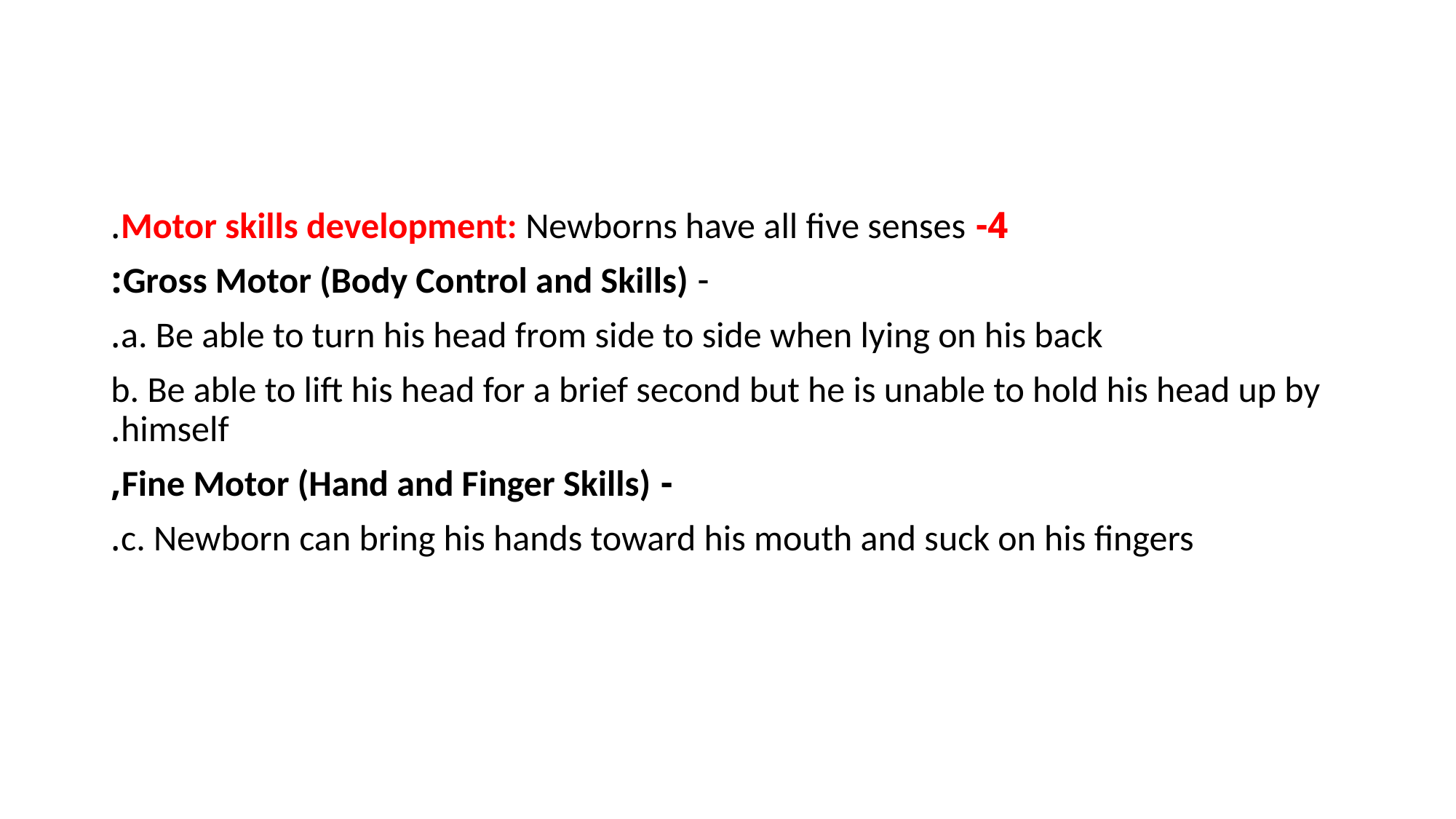

#
4- Motor skills development: Newborns have all five senses.
- Gross Motor (Body Control and Skills):
a. Be able to turn his head from side to side when lying on his back.
b. Be able to lift his head for a brief second but he is unable to hold his head up by himself.
- Fine Motor (Hand and Finger Skills),
c. Newborn can bring his hands toward his mouth and suck on his fingers.